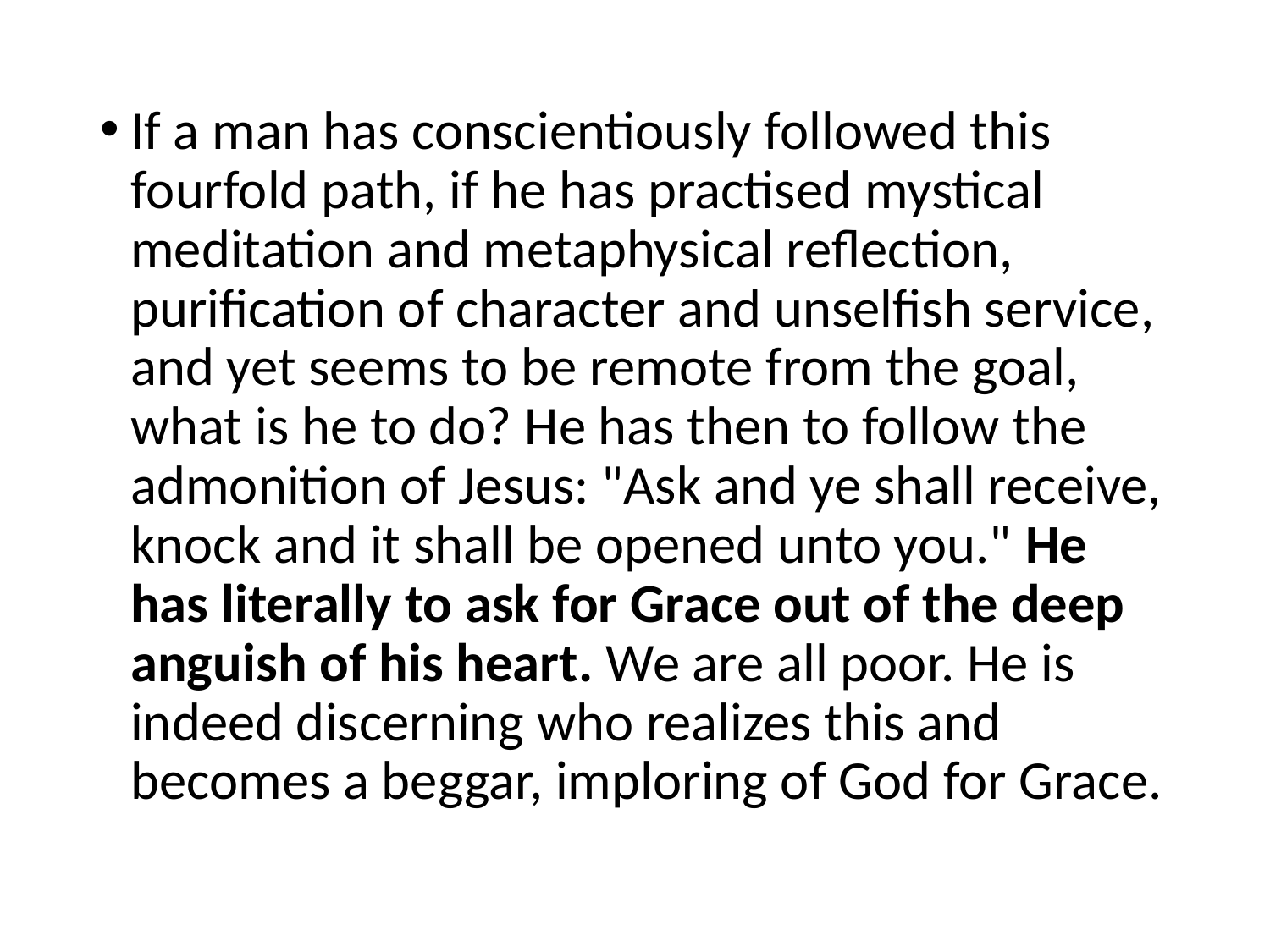

If a man has conscientiously followed this fourfold path, if he has practised mystical meditation and metaphysical reflection, purification of character and unselfish service, and yet seems to be remote from the goal, what is he to do? He has then to follow the admonition of Jesus: "Ask and ye shall receive, knock and it shall be opened unto you." He has literally to ask for Grace out of the deep anguish of his heart. We are all poor. He is indeed discerning who realizes this and becomes a beggar, imploring of God for Grace.